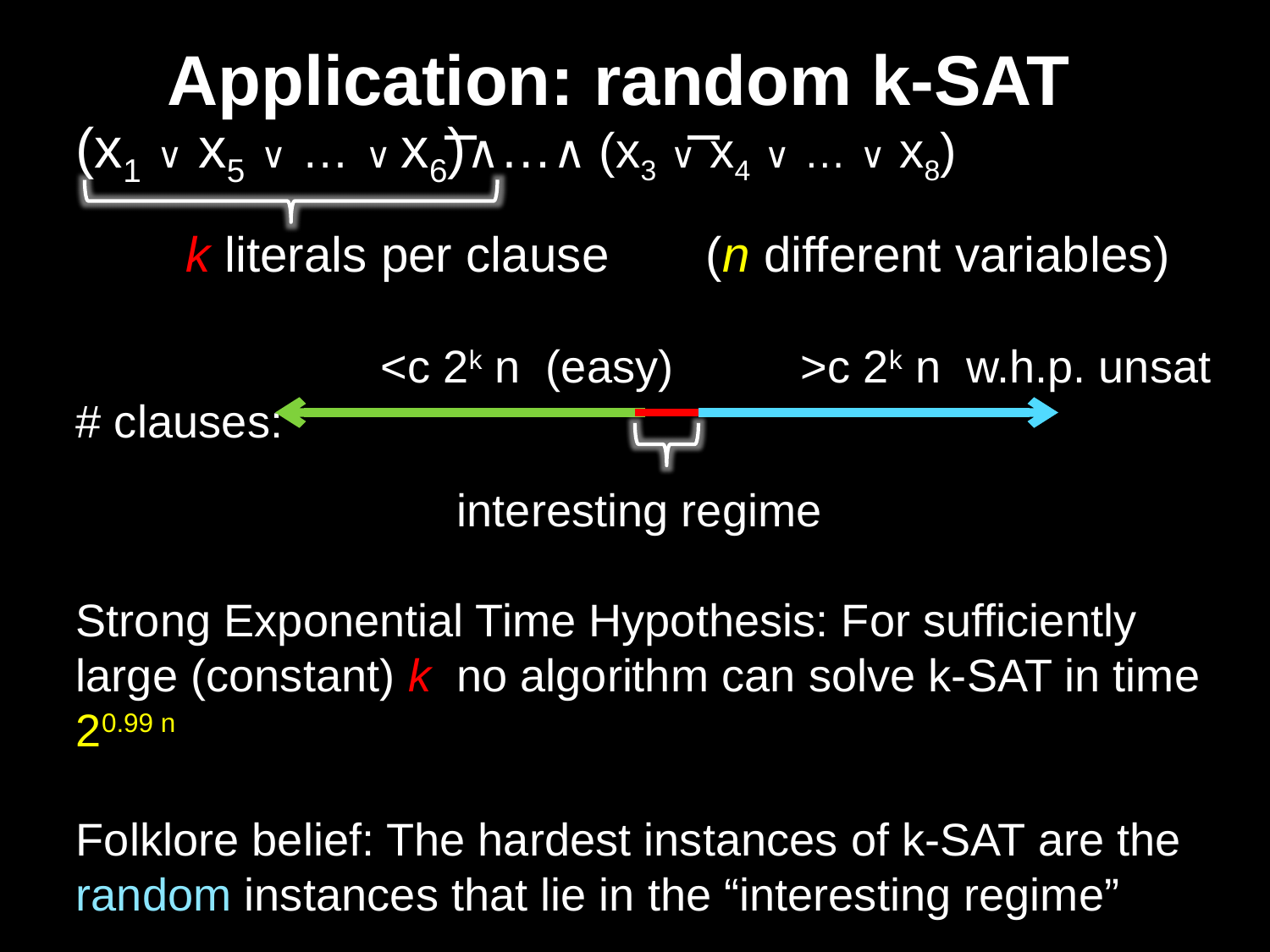

Application: random k-SAT
(x1 ∨ x5 ∨ … ∨ x6)∧…∧ (x3 ∨ x4 ∨ … ∨ x8)

        k literals per clause       (n different variables)

	              <c 2k n  (easy)          >c 2k n  w.h.p. unsat
# clauses:

			interesting regime

Strong Exponential Time Hypothesis: For sufficiently large (constant) k  no algorithm can solve k-SAT in time 20.99 n

Folklore belief: The hardest instances of k-SAT are the random instances that lie in the “interesting regime”